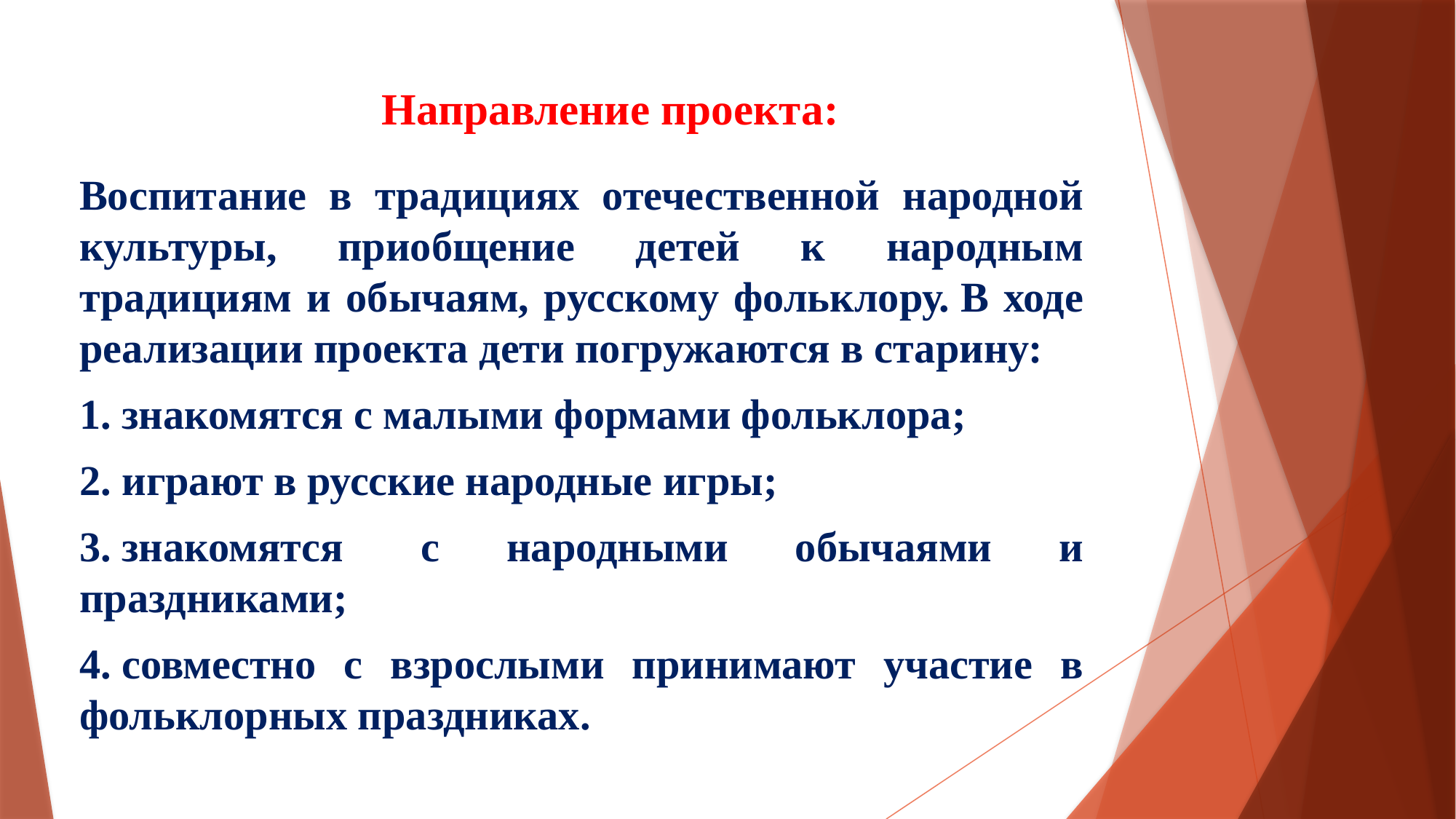

# Направление проекта:
Воспитание в традициях отечественной народной культуры, приобщение детей к народным традициям и обычаям, русскому фольклору. В ходе реализации проекта дети погружаются в старину:
1. знакомятся с малыми формами фольклора;
2. играют в русские народные игры;
3. знакомятся  с народными обычаями и праздниками;
4. совместно с взрослыми принимают участие в фольклорных праздниках.